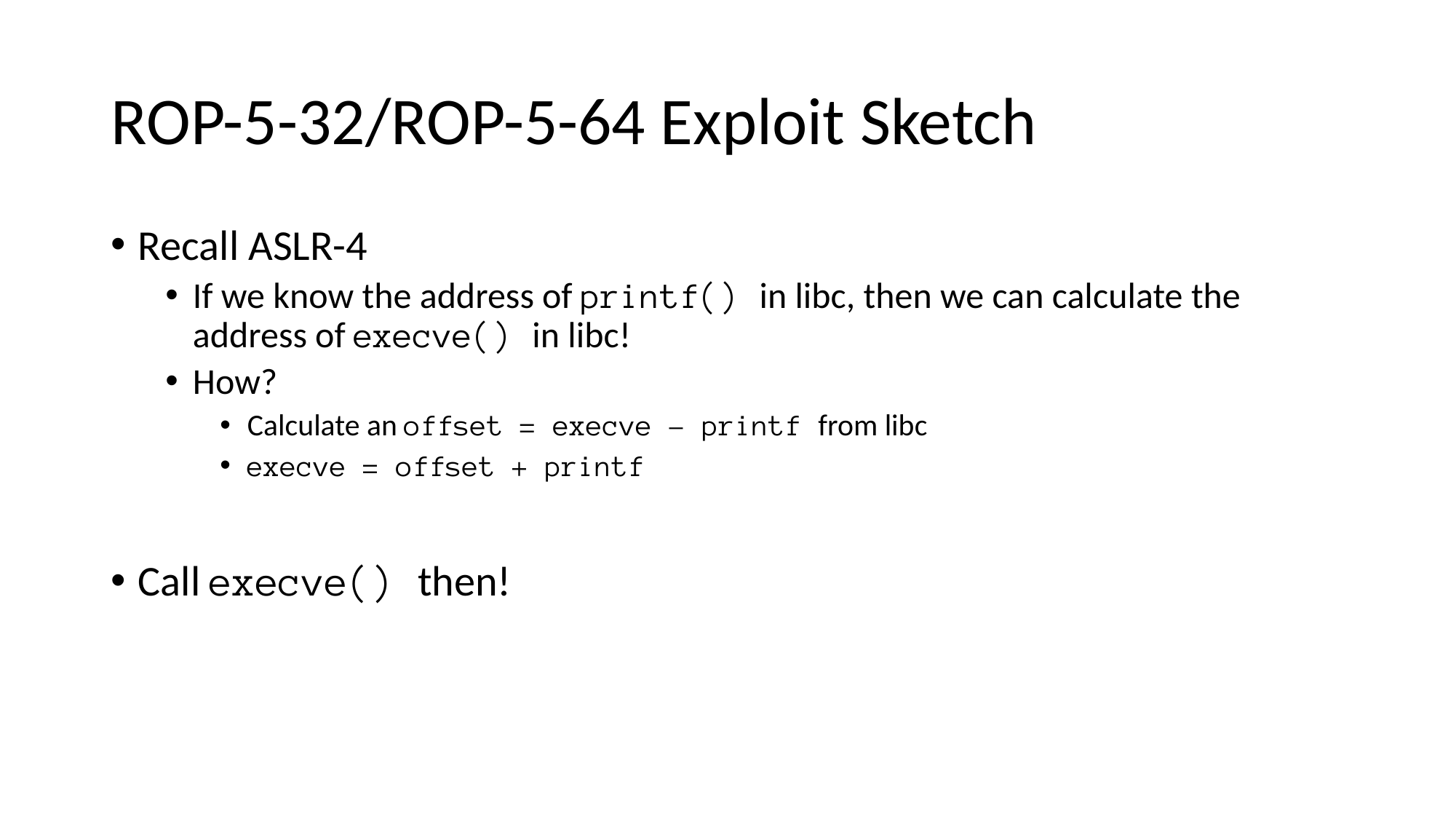

# ROP-5-32/ROP-5-64 Exploit Sketch
Recall ASLR-4
If we know the address of printf() in libc, then we can calculate the address of execve() in libc!
How?
Calculate an offset = execve – printf from libc
execve = offset + printf

Call execve() then!